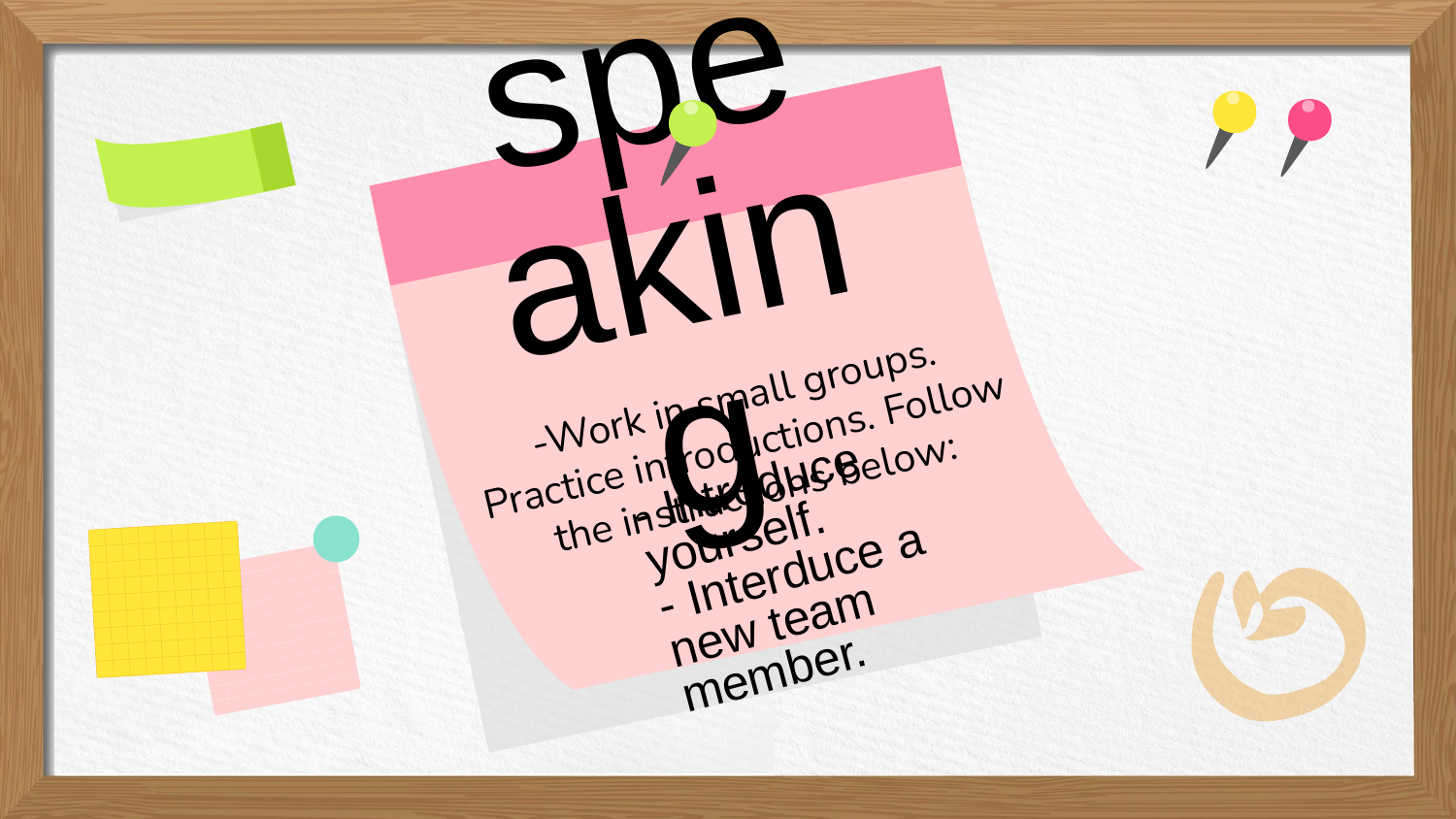

speaking
-Work in small groups. Practice introductions. Follow the instructions below:
# - Introduce yourself. - Interduce a new team member.